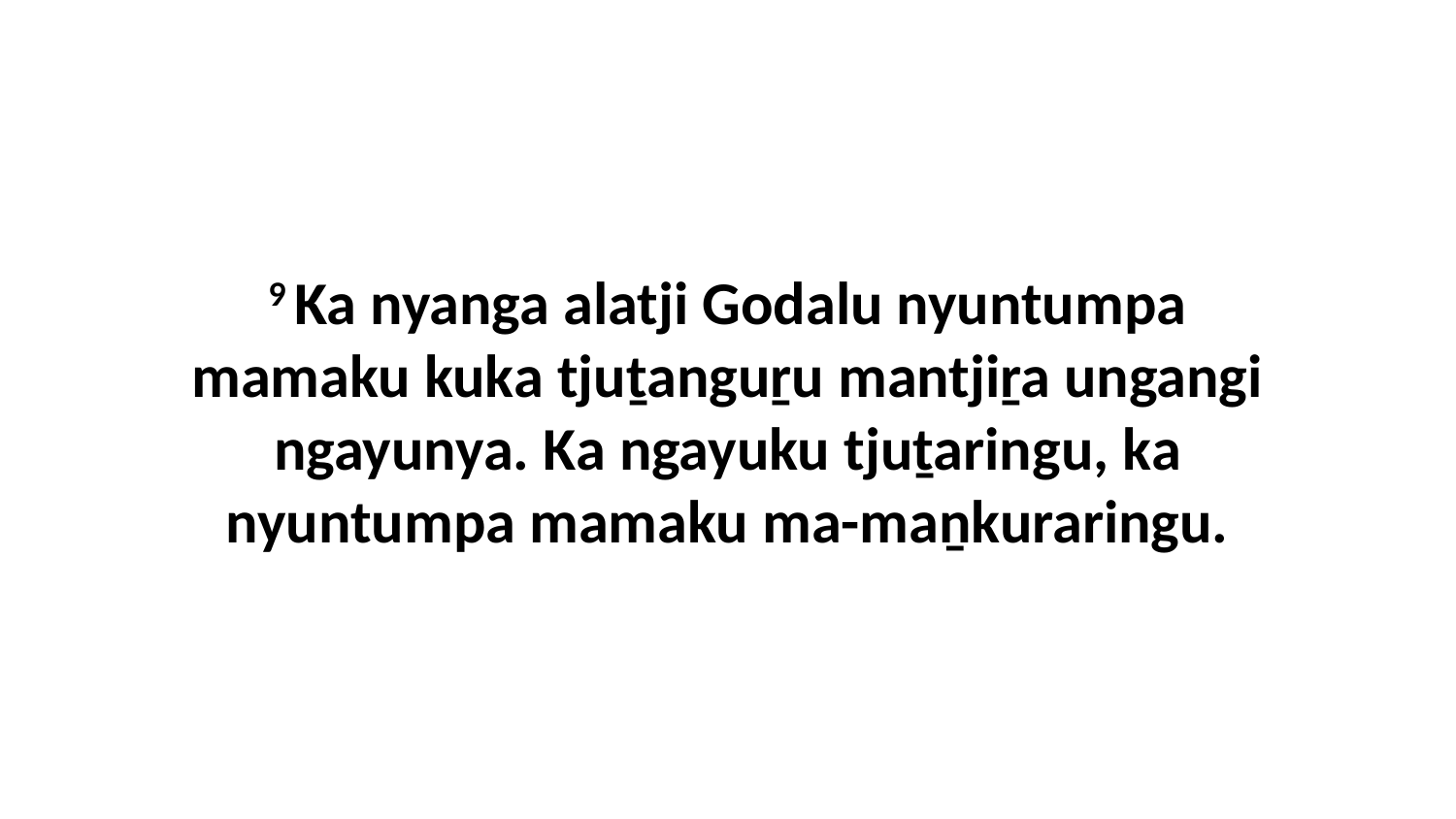

9 Ka nyanga alatji Godalu nyuntumpa mamaku kuka tjuṯanguṟu mantjiṟa ungangi ngayunya. Ka ngayuku tjuṯaringu, ka nyuntumpa mamaku ma-maṉkuraringu.